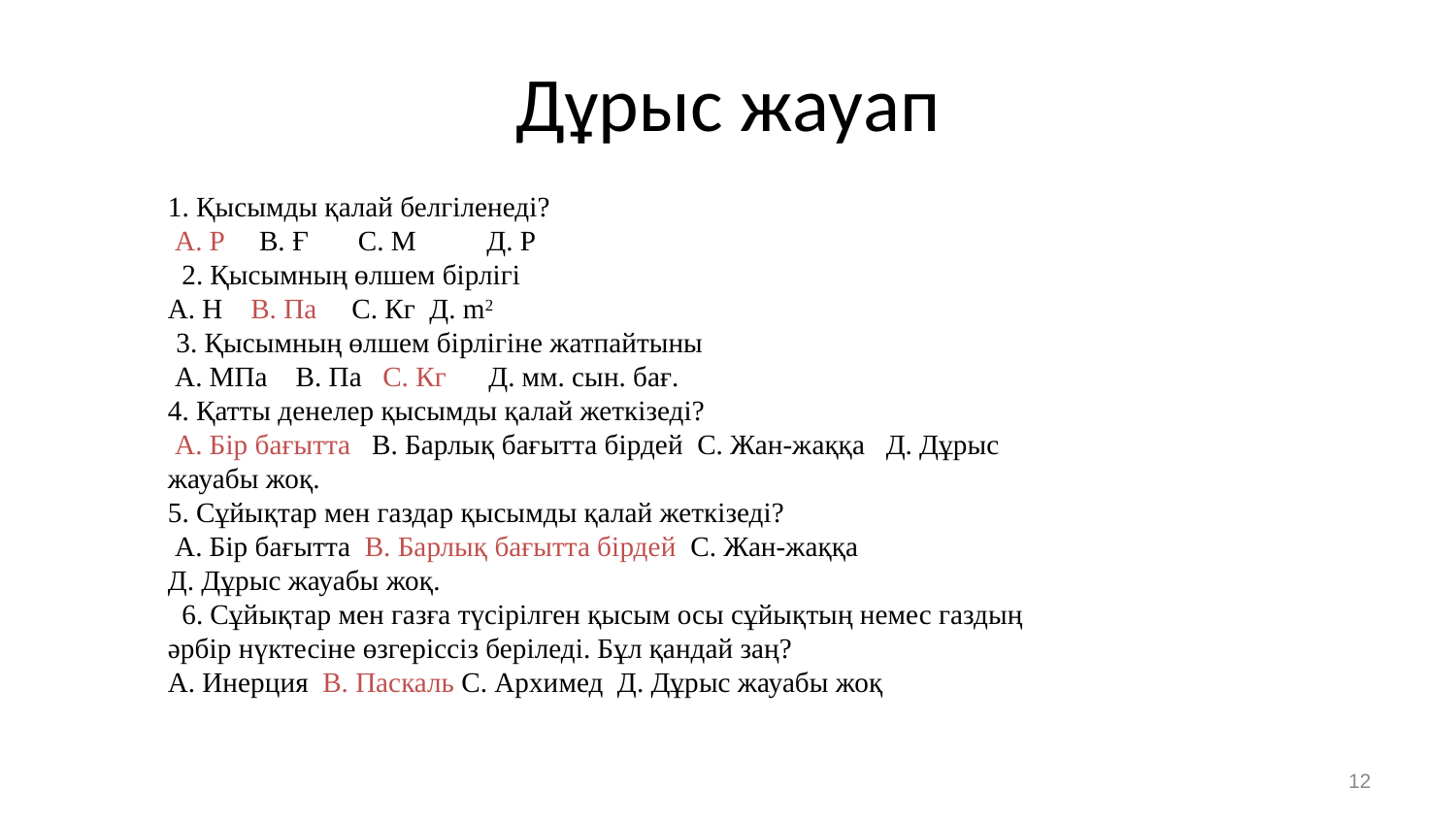

# Дұрыс жауап
1. Қысымды қалай белгіленеді?
 А. P     В. Ғ       С. M          Д. Ρ
  2. Қысымның өлшем бірлігі
А. Н    В. Па     С. Кг  Д. m2
  3. Қысымның өлшем бірлігіне жатпайтыны
 А. МПа    В. Па   С. Кг      Д. мм. сын. бағ.
4. Қатты денелер қысымды қалай жеткізеді?
 А. Бір бағытта   В. Барлық бағытта бірдей  С. Жан-жаққа   Д. Дұрыс жауабы жоқ.
5. Сұйықтар мен газдар қысымды қалай жеткізеді?
 А. Бір бағытта  В. Барлық бағытта бірдей  С. Жан-жаққа
Д. Дұрыс жауабы жоқ.
  6. Сұйықтар мен газға түсірілген қысым осы сұйықтың немес газдың әрбір нүктесіне өзгеріссіз беріледі. Бұл қандай заң?
А. Инерция  В. Паскаль С. Архимед  Д. Дұрыс жауабы жоқ
12